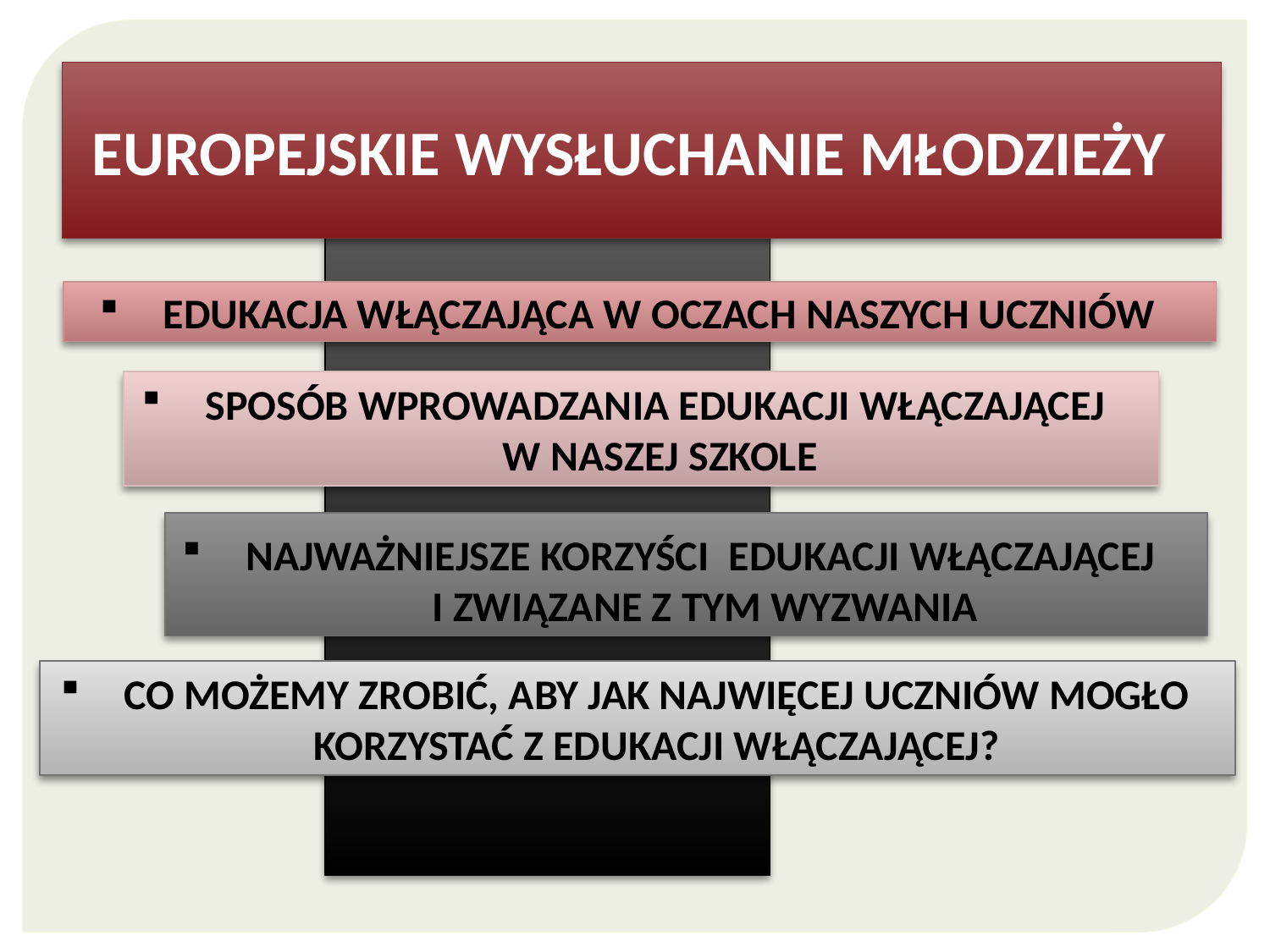

#
EUROPEJSKIE WYSŁUCHANIE MŁODZIEŻY

EDUKACJA WŁĄCZAJĄCA W OCZACH NASZYCH UCZNIÓW
SPOSÓB WPROWADZANIA EDUKACJI WŁĄCZAJĄCEJ  W NASZEJ SZKOLE
NAJWAŻNIEJSZE KORZYŚCI  EDUKACJI WŁĄCZAJĄCEJ
I ZWIĄZANE Z TYM WYZWANIA
CO MOŻEMY ZROBIĆ, ABY JAK NAJWIĘCEJ UCZNIÓW MOGŁO KORZYSTAĆ Z EDUKACJI WŁĄCZAJĄCEJ?